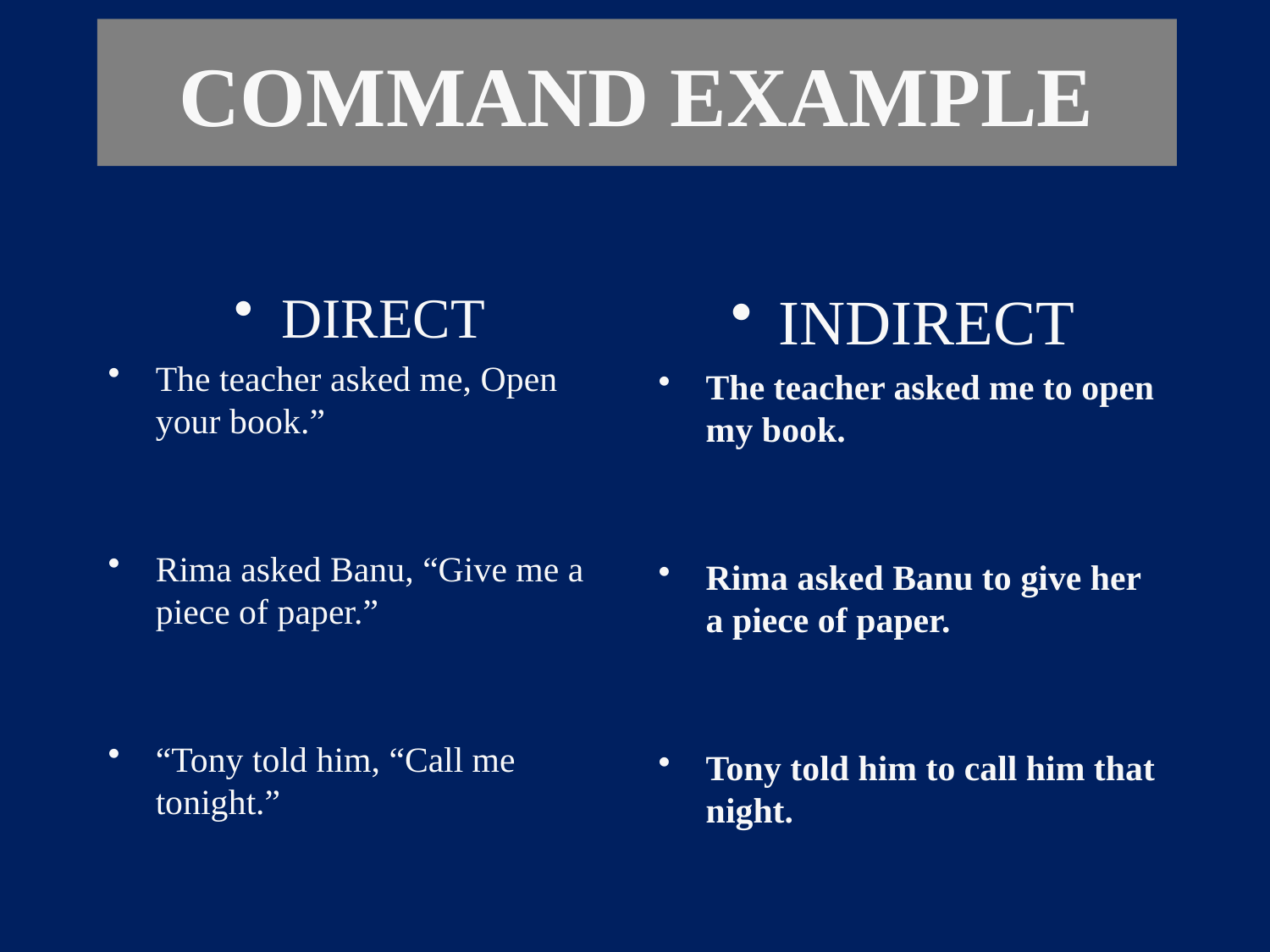

# COMMAND EXAMPLE
DIRECT
The teacher asked me, Open your book.”

Rima asked Banu, “Give me a piece of paper.”

“Tony told him, “Call me tonight.”

INDIRECT
The teacher asked me to open my book.

Rima asked Banu to give her a piece of paper.

Tony told him to call him that night.